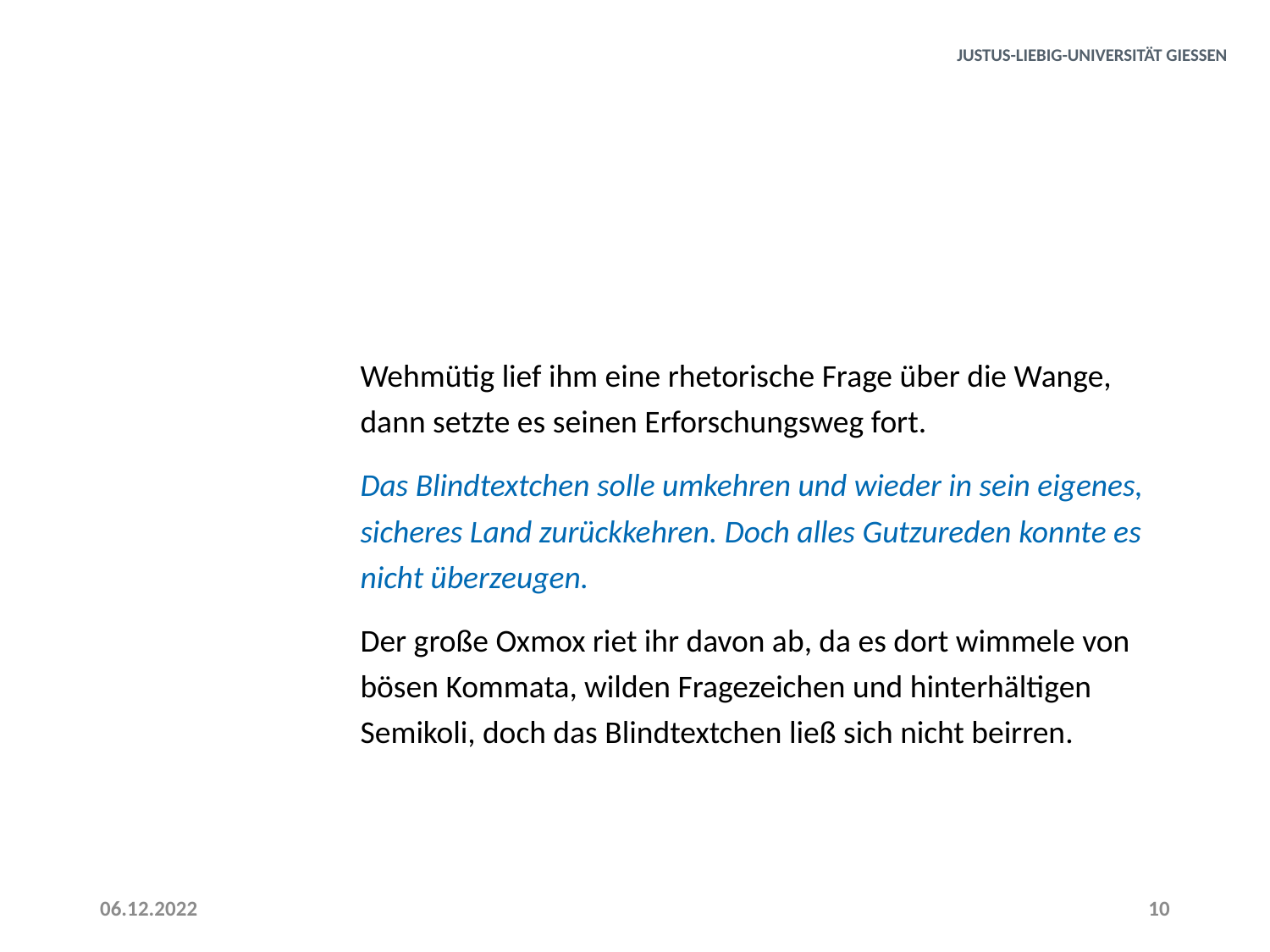

#
Wehmütig lief ihm eine rhetorische Frage über die Wange, dann setzte es seinen Erforschungsweg fort.
Das Blindtextchen solle umkehren und wieder in sein eigenes, sicheres Land zurückkehren. Doch alles Gutzureden konnte es nicht überzeugen.
Der große Oxmox riet ihr davon ab, da es dort wimmele von bösen Kommata, wilden Fragezeichen und hinterhältigen Semikoli, doch das Blindtextchen ließ sich nicht beirren.
06.12.2022
10